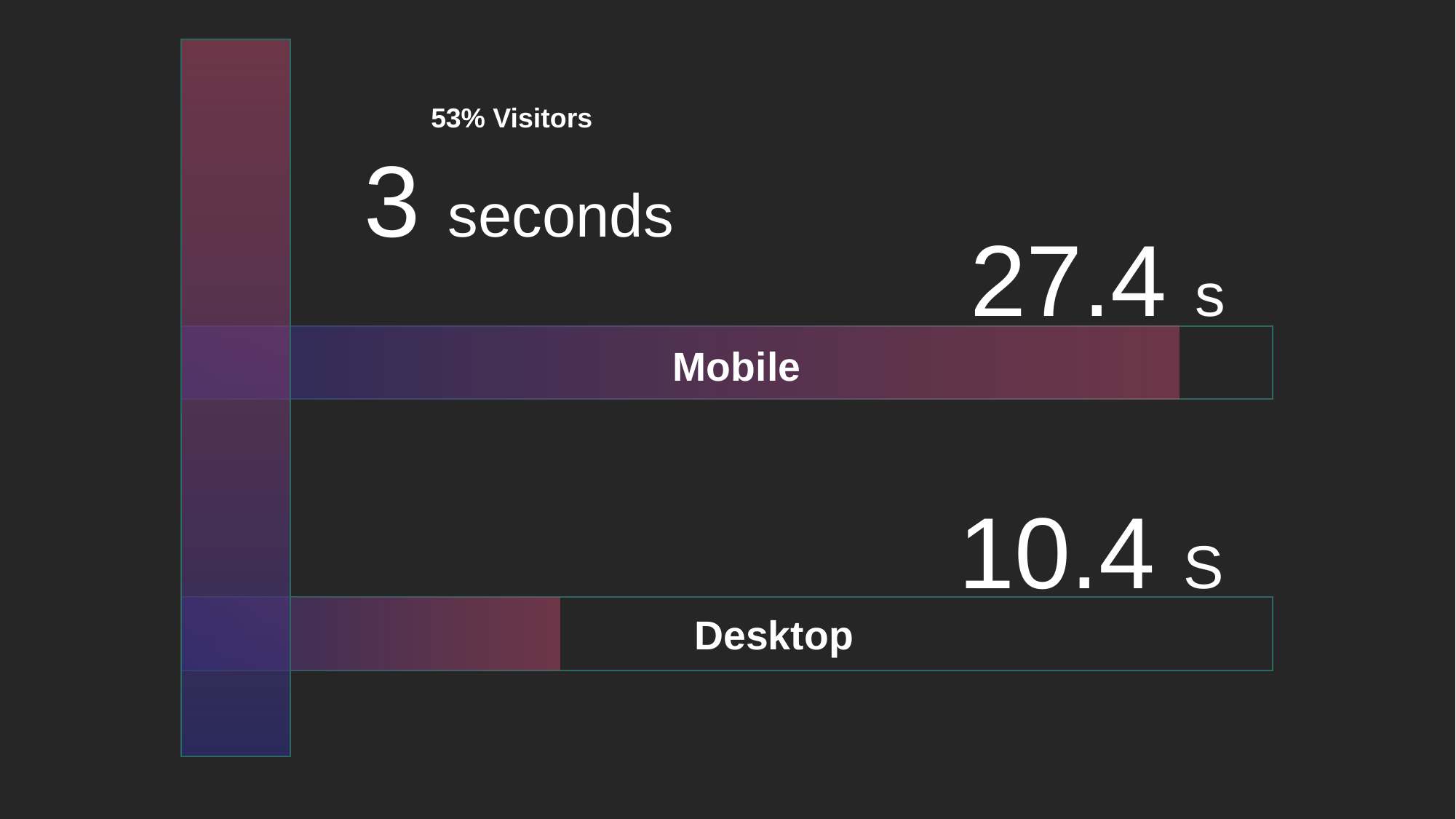

53% Visitors
3 seconds
27.4 s

Mobile
10.4 S

Desktop